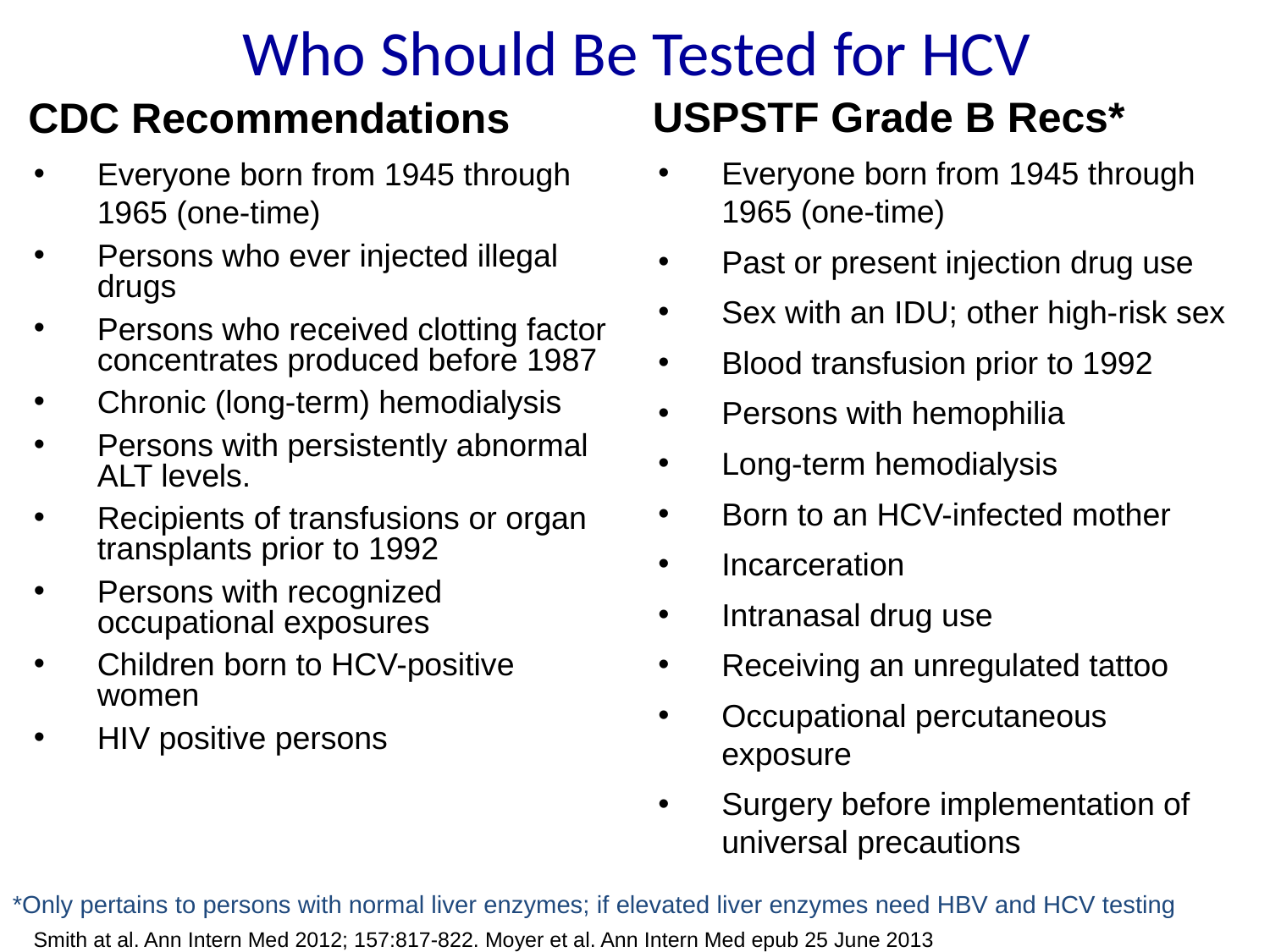

# Who Should Be Tested for HCV
USPSTF Grade B Recs*
Everyone born from 1945 through 1965 (one-time)
Past or present injection drug use
Sex with an IDU; other high-risk sex
Blood transfusion prior to 1992
Persons with hemophilia
Long-term hemodialysis
Born to an HCV-infected mother
Incarceration
Intranasal drug use
Receiving an unregulated tattoo
Occupational percutaneous exposure
Surgery before implementation of universal precautions
CDC Recommendations
Everyone born from 1945 through 1965 (one-time)
Persons who ever injected illegal drugs
Persons who received clotting factor concentrates produced before 1987
Chronic (long-term) hemodialysis
Persons with persistently abnormal ALT levels.
Recipients of transfusions or organ transplants prior to 1992
Persons with recognized occupational exposures
Children born to HCV-positive women
HIV positive persons

9
*Only pertains to persons with normal liver enzymes; if elevated liver enzymes need HBV and HCV testing

Smith at al. Ann Intern Med 2012; 157:817-822. Moyer et al. Ann Intern Med epub 25 June 2013